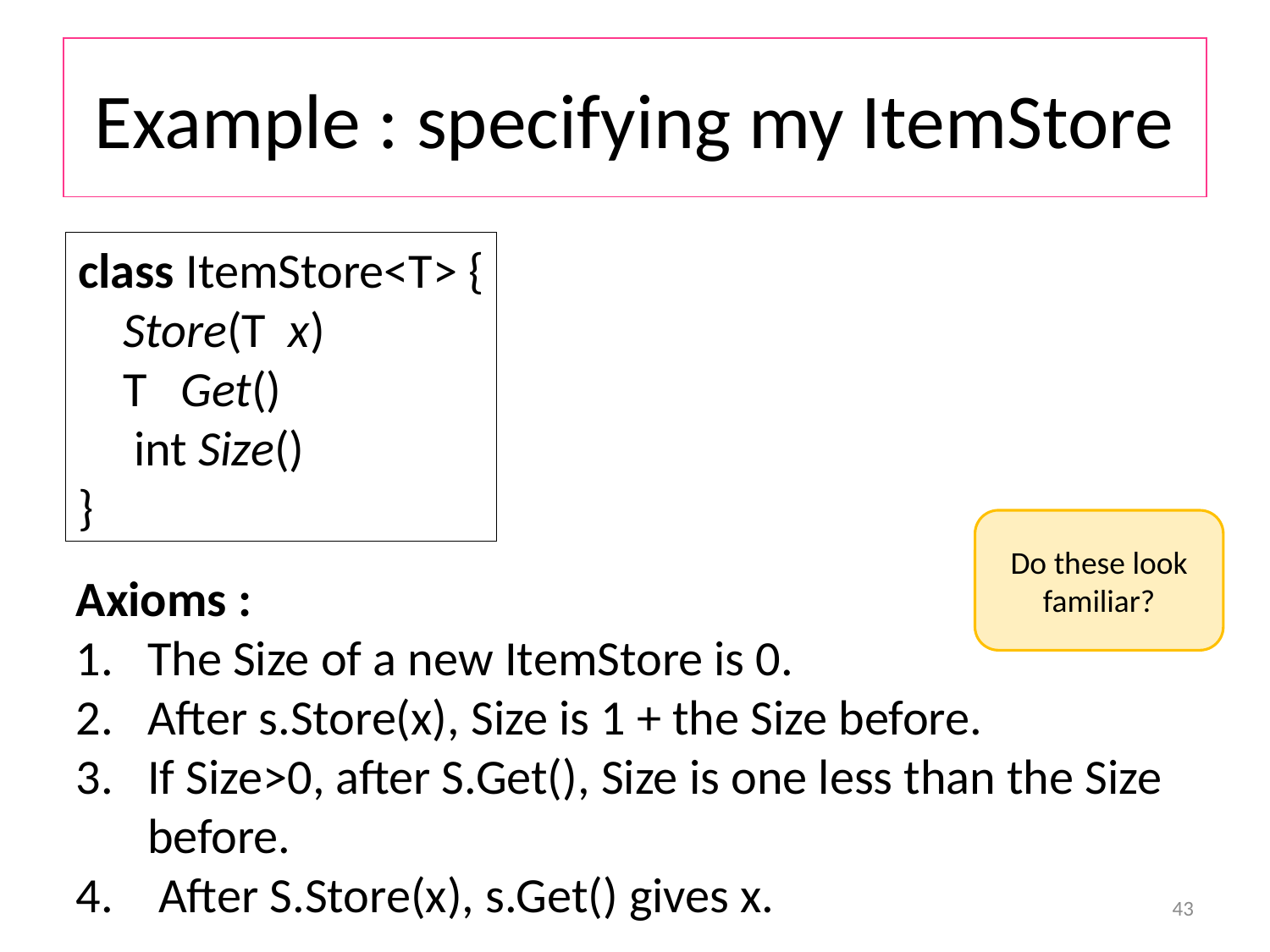

# Example : specifying my ItemStore
class ItemStore<T> {
    Store(T  x)
    T   Get()
     int Size()
}
Do these look familiar?
Axioms :
The Size of a new ItemStore is 0.
After s.Store(x), Size is 1 + the Size before.
If Size>0, after S.Get(), Size is one less than the Size before.
 After S.Store(x), s.Get() gives x.
43